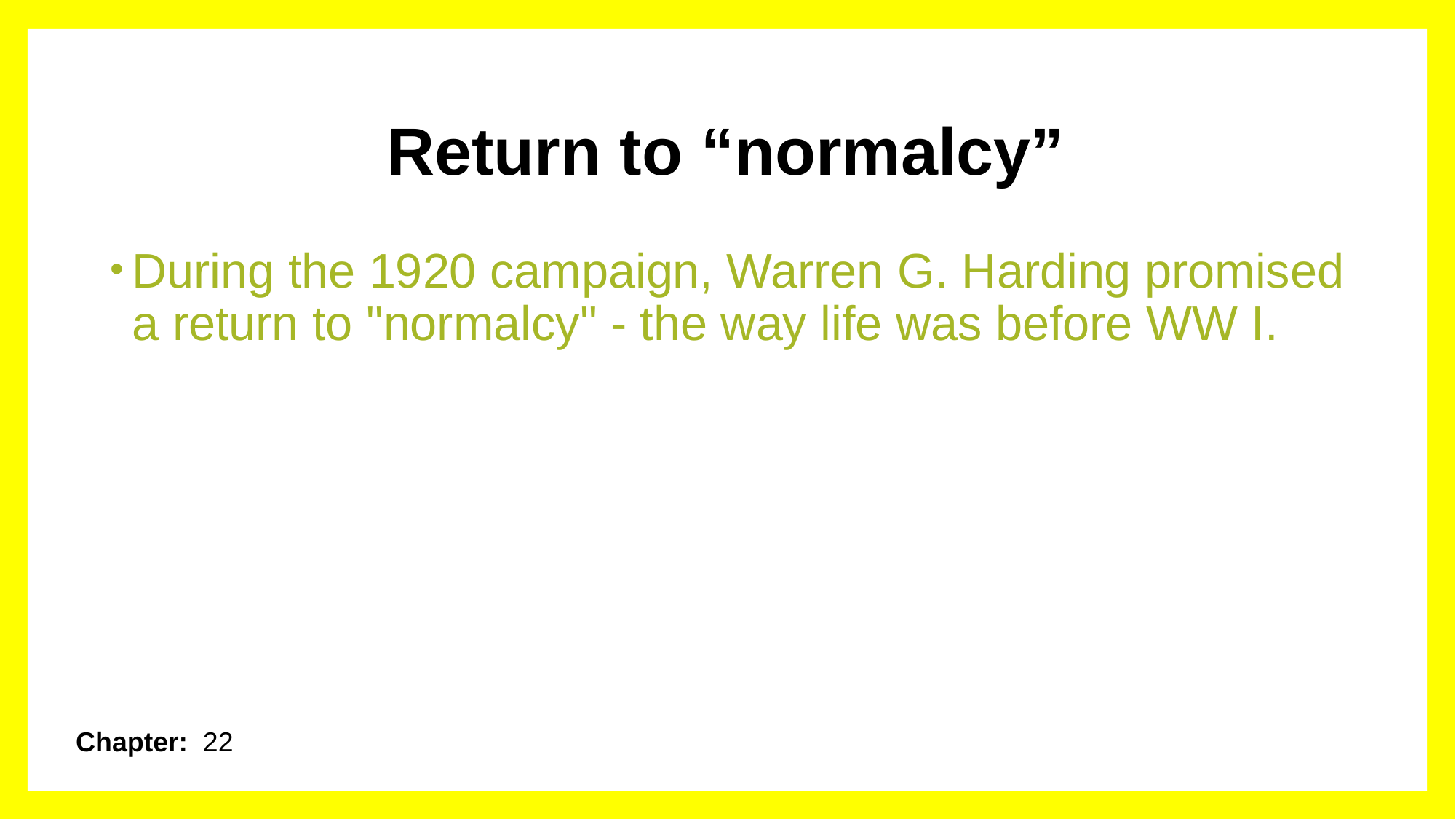

# Return to “normalcy”
During the 1920 campaign, Warren G. Harding promised a return to "normalcy" - the way life was before WW I.
Chapter:  22